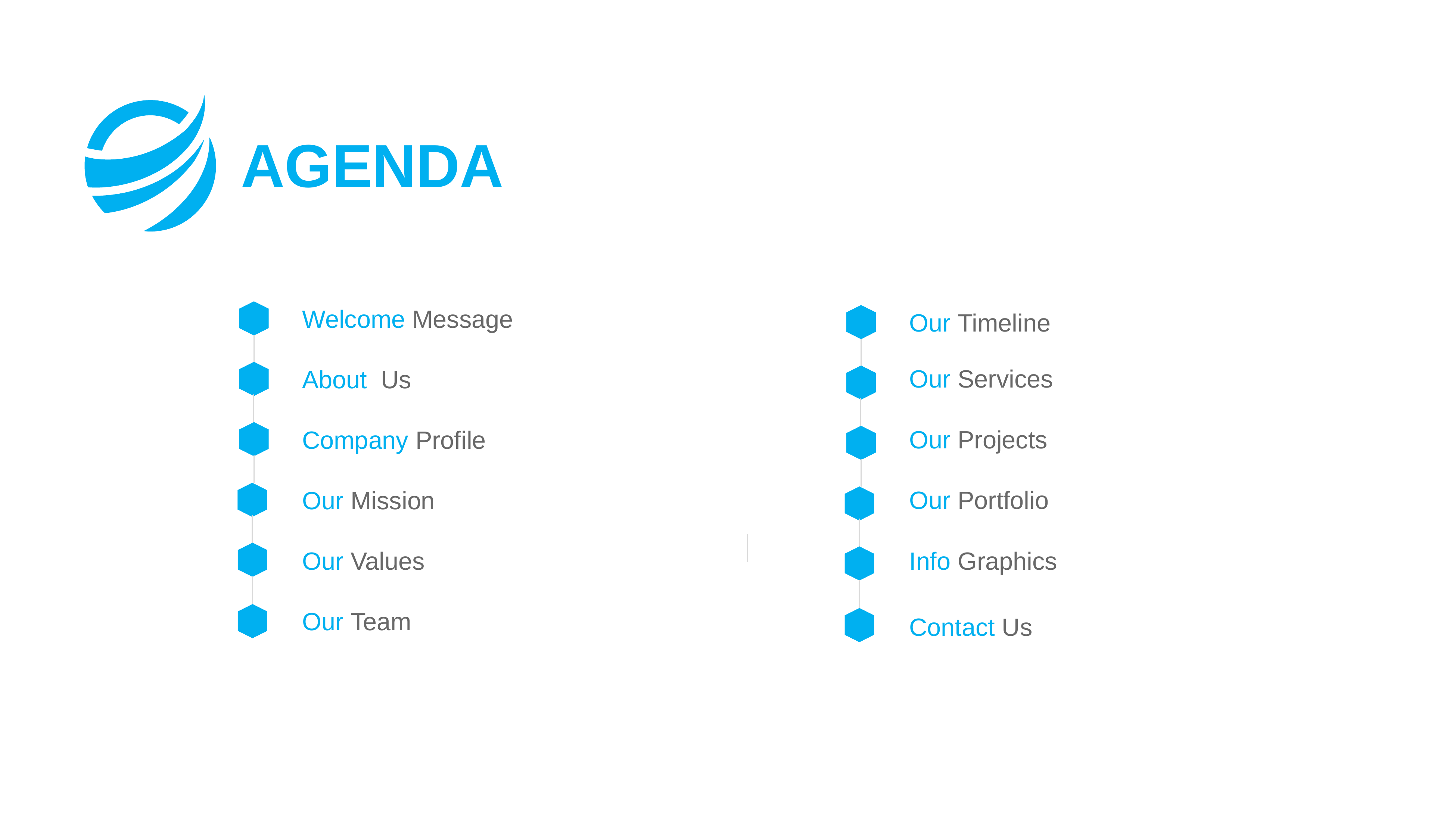

AGENDA
Welcome Message
Our Timeline

Our Services
About  Us

Our Projects
Company Profile

Our Portfolio
Our Mission

Info Graphics
Our Values

Our Team
Contact Us